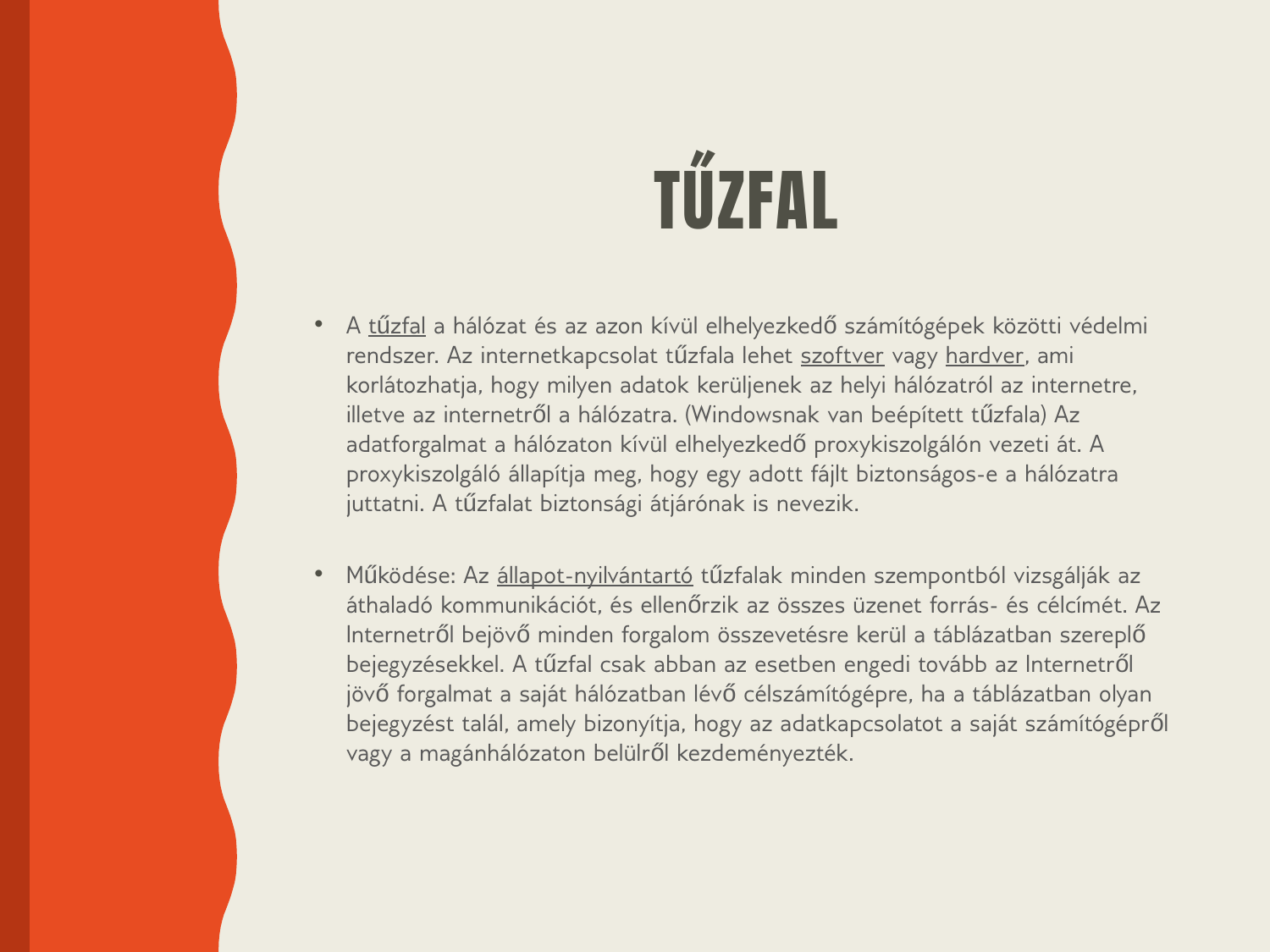

# Tűzfal
A tűzfal a hálózat és az azon kívül elhelyezkedő számítógépek közötti védelmi rendszer. Az internetkapcsolat tűzfala lehet szoftver vagy hardver, ami korlátozhatja, hogy milyen adatok kerüljenek az helyi hálózatról az internetre, illetve az internetről a hálózatra. (Windowsnak van beépített tűzfala) Az adatforgalmat a hálózaton kívül elhelyezkedő proxykiszolgálón vezeti át. A proxykiszolgáló állapítja meg, hogy egy adott fájlt biztonságos-e a hálózatra juttatni. A tűzfalat biztonsági átjárónak is nevezik.
Működése: Az állapot-nyilvántartó tűzfalak minden szempontból vizsgálják az áthaladó kommunikációt, és ellenőrzik az összes üzenet forrás- és célcímét. Az Internetről bejövő minden forgalom összevetésre kerül a táblázatban szereplő bejegyzésekkel. A tűzfal csak abban az esetben engedi tovább az Internetről jövő forgalmat a saját hálózatban lévő célszámítógépre, ha a táblázatban olyan bejegyzést talál, amely bizonyítja, hogy az adatkapcsolatot a saját számítógépről vagy a magánhálózaton belülről kezdeményezték.